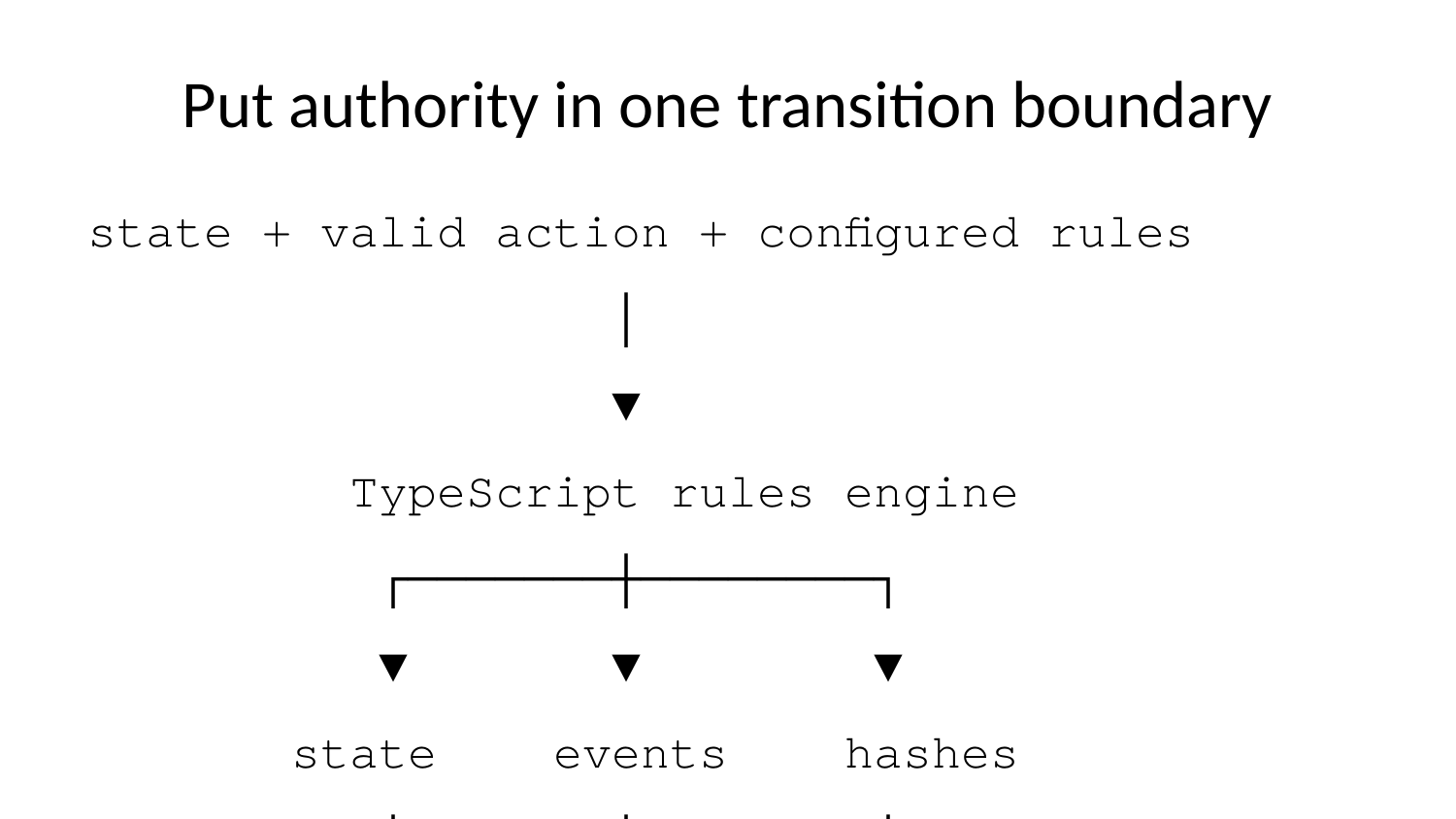

# Put authority in one transition boundary
state + valid action + configured rules
                  │
                  ▼
         TypeScript rules engine
          ┌───────┼────────┐
          ▼       ▼        ▼
       state    events    hashes
          └───────┼────────┘
                  ▼
     server projections → web / Go / agent clients
Clients still have behavior. They do not become competing rule engines.